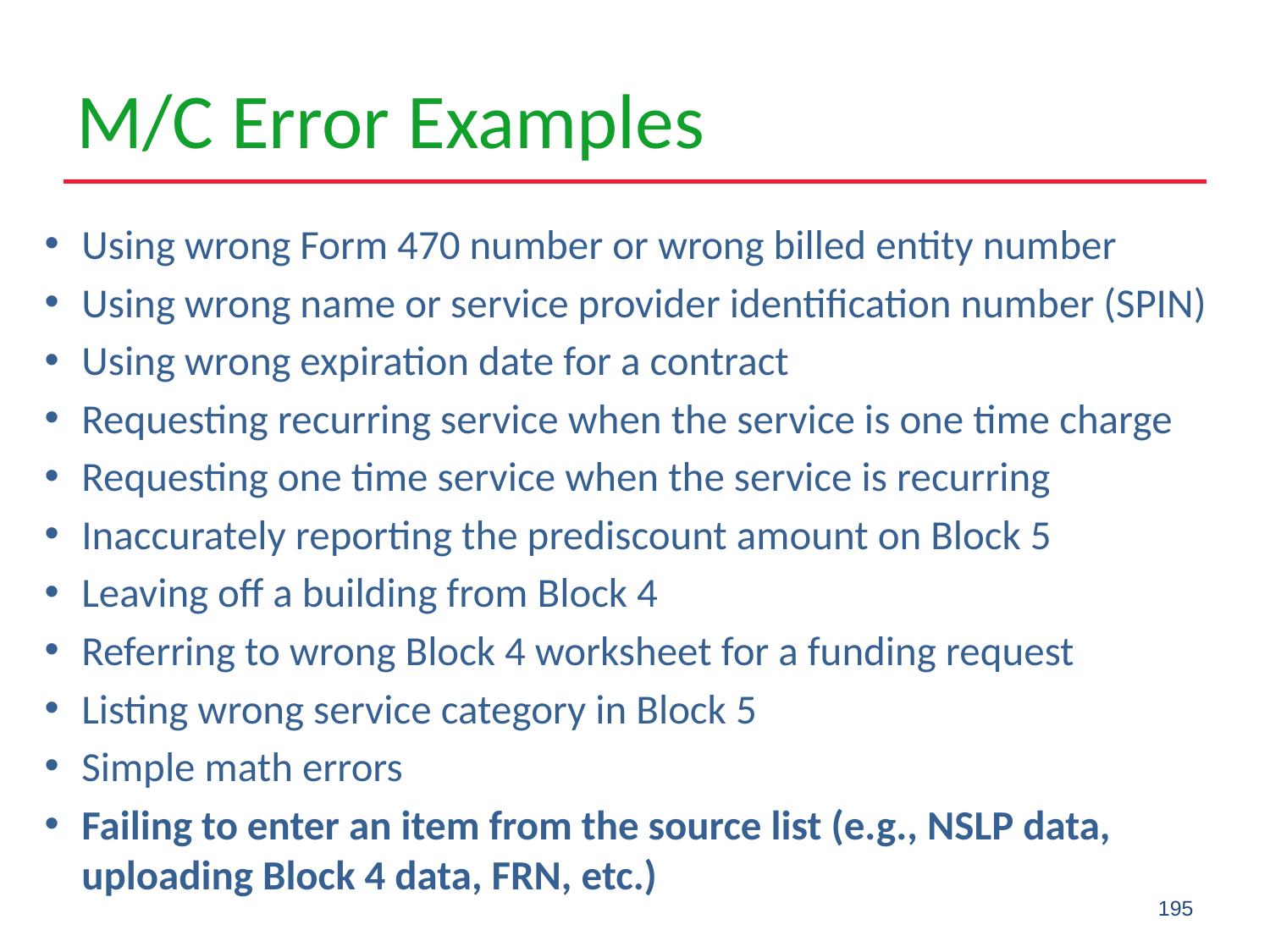

# M/C Error Examples
Using wrong Form 470 number or wrong billed entity number
Using wrong name or service provider identification number (SPIN)
Using wrong expiration date for a contract
Requesting recurring service when the service is one time charge
Requesting one time service when the service is recurring
Inaccurately reporting the prediscount amount on Block 5
Leaving off a building from Block 4
Referring to wrong Block 4 worksheet for a funding request
Listing wrong service category in Block 5
Simple math errors
Failing to enter an item from the source list (e.g., NSLP data, uploading Block 4 data, FRN, etc.)

195